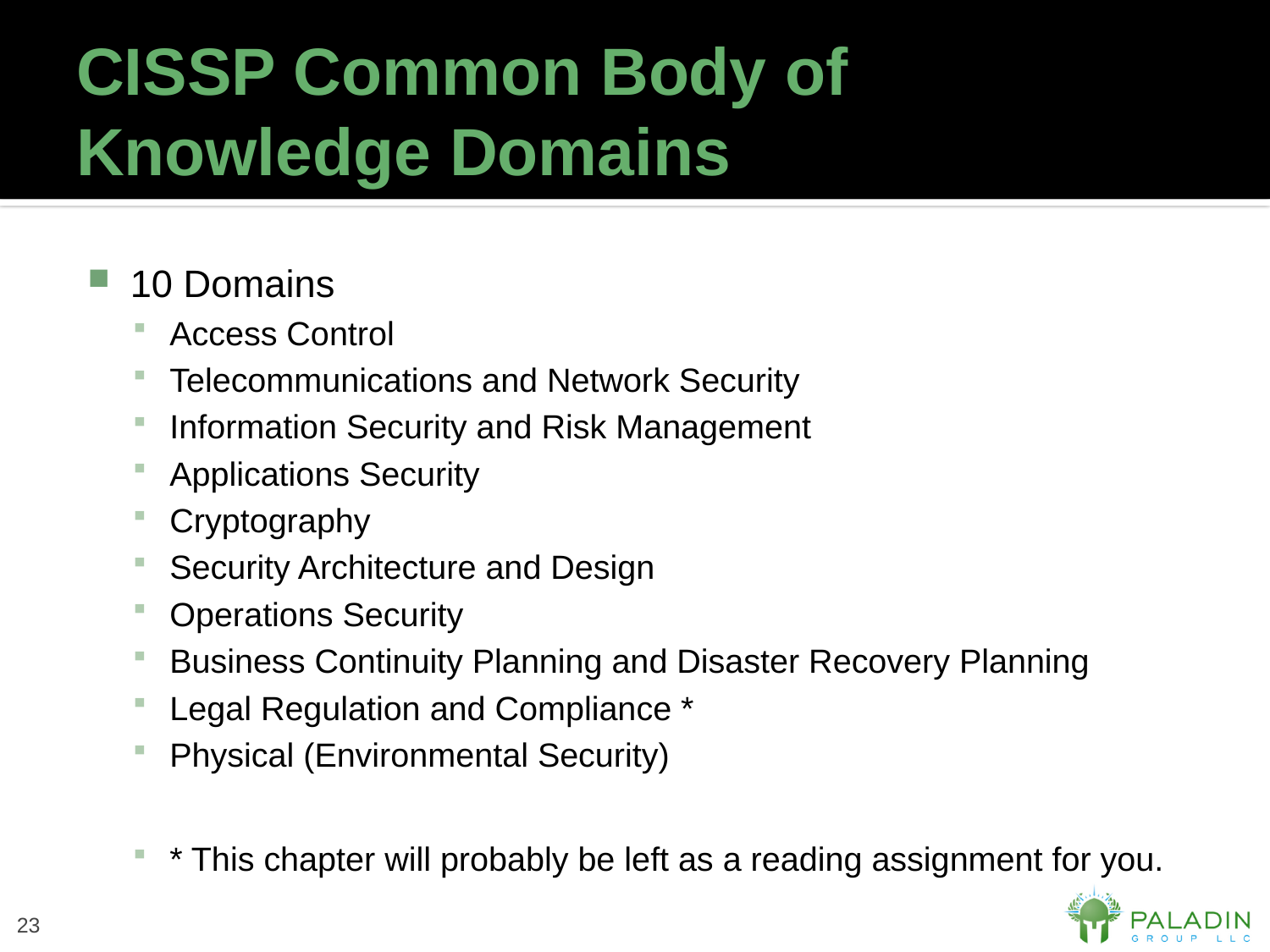

# CISSP Common Body of Knowledge Domains
10 Domains
Access Control
Telecommunications and Network Security
Information Security and Risk Management
Applications Security
Cryptography
Security Architecture and Design
Operations Security
Business Continuity Planning and Disaster Recovery Planning
Legal Regulation and Compliance *
Physical (Environmental Security)

* This chapter will probably be left as a reading assignment for you.
23